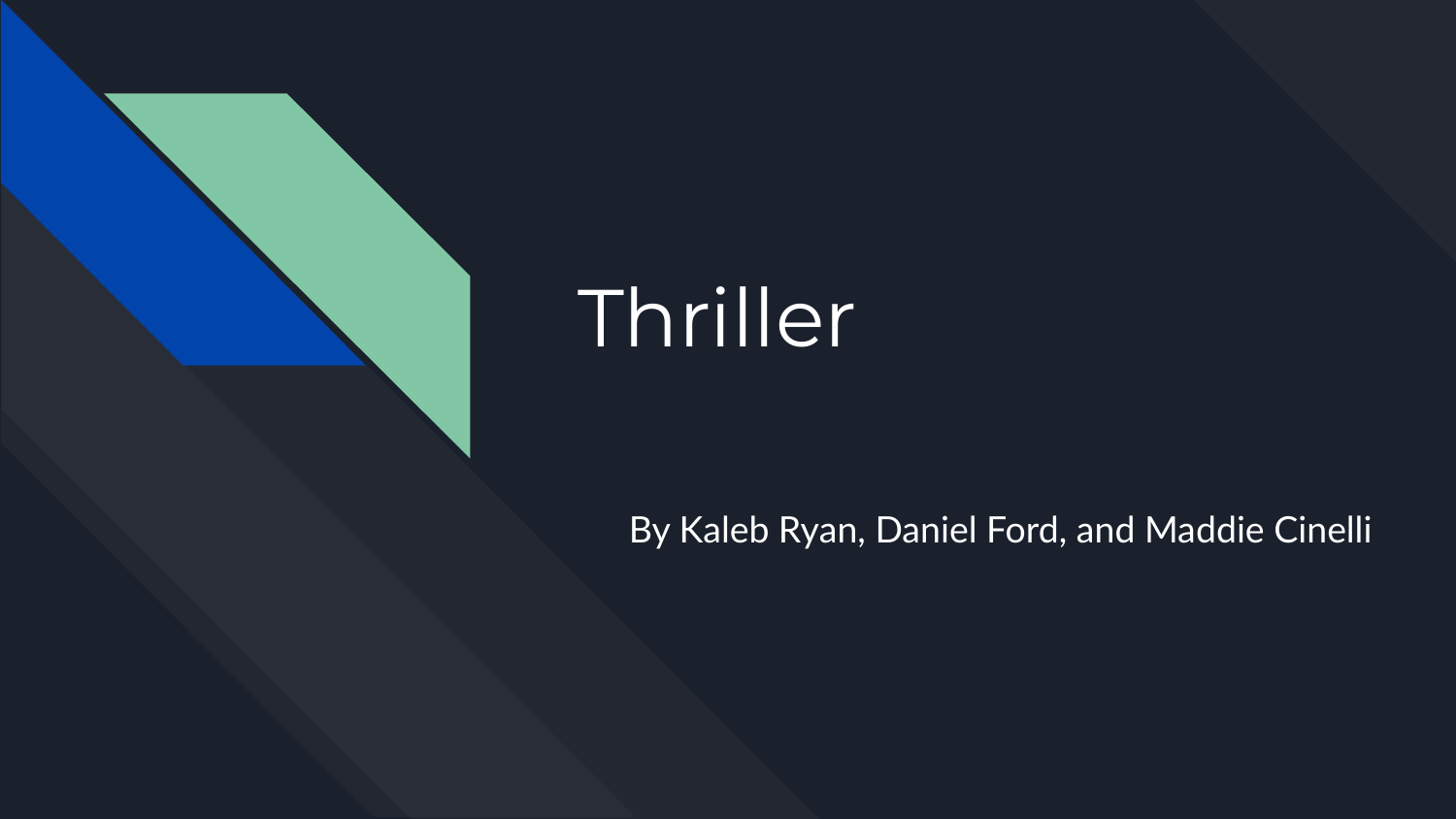

# Thriller
By Kaleb Ryan, Daniel Ford, and Maddie Cinelli